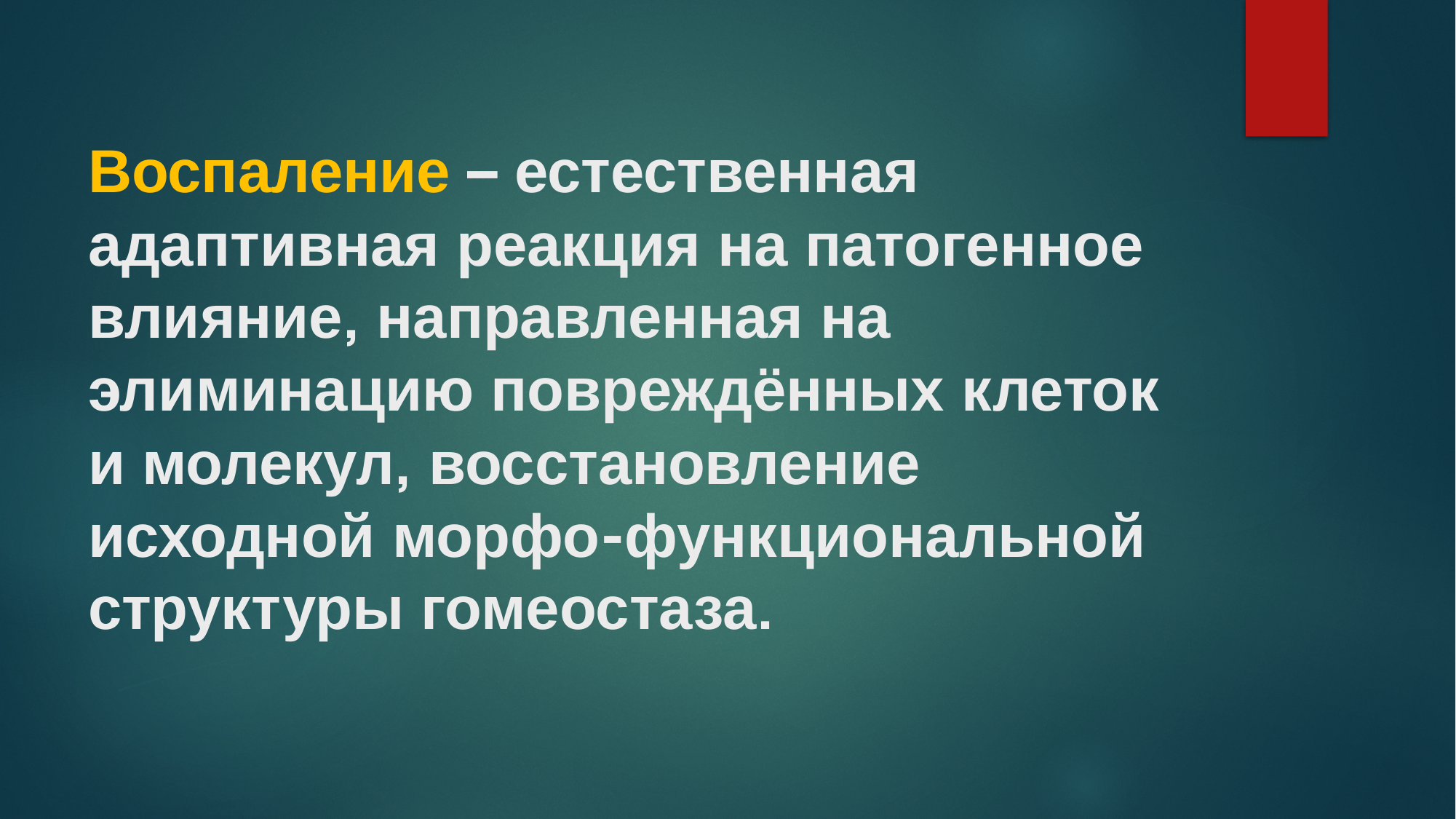

# Воспаление – естественная адаптивная реакция на патогенное влияние, направленная на элиминацию повреждённых клеток и молекул, восстановление исходной морфо-функциональной структуры гомеостаза.